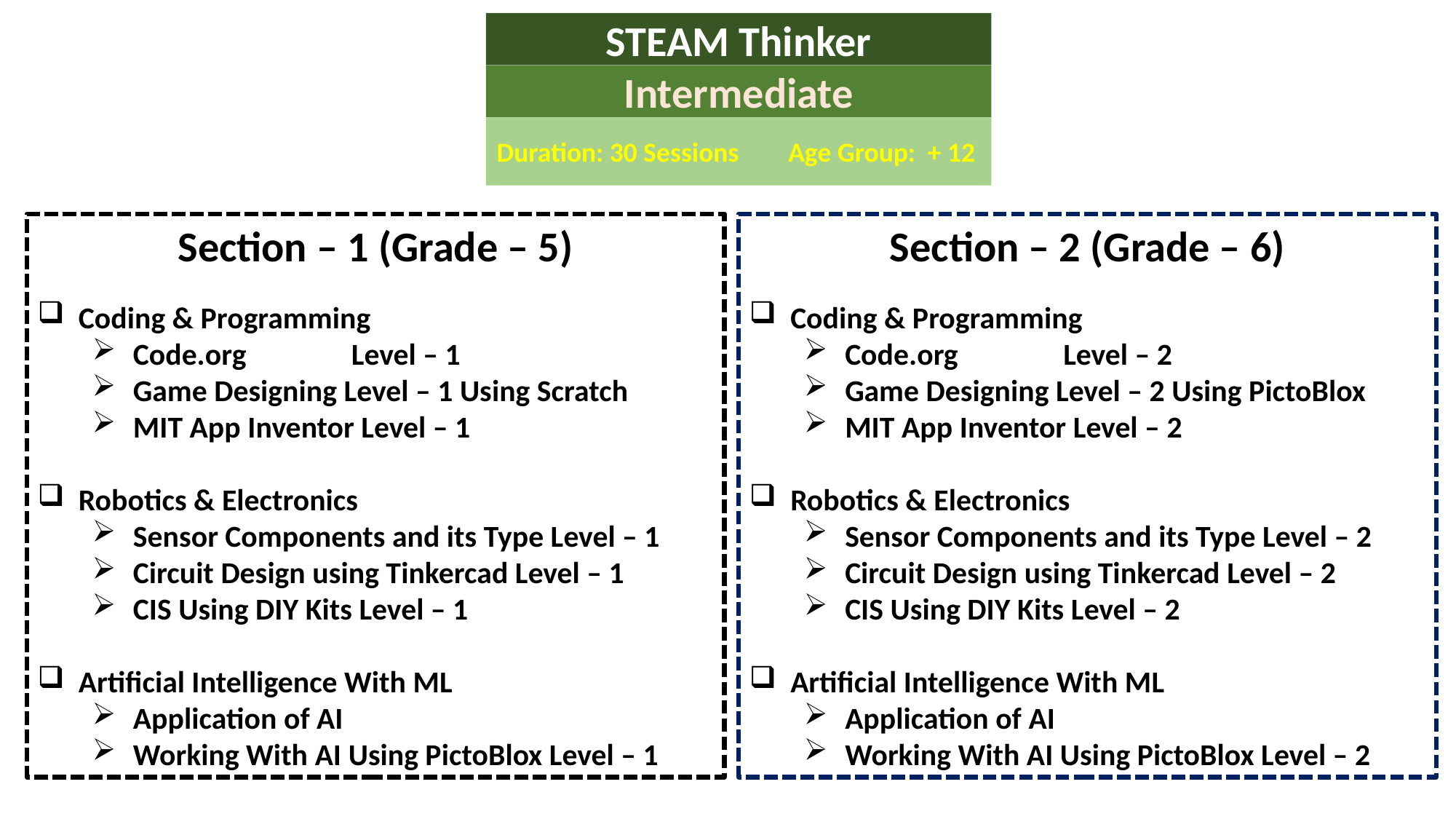

STEAM Thinker
Intermediate
Duration: 30 Sessions        Age Group:  + 12
Section – 1 (Grade – 5)

Coding & Programming
Code.org 	Level – 1
Game Designing Level – 1 Using Scratch
MIT App Inventor Level – 1

Robotics & Electronics
Sensor Components and its Type Level – 1
Circuit Design using Tinkercad Level – 1
CIS Using DIY Kits Level – 1

Artificial Intelligence With ML
Application of AI
Working With AI Using PictoBlox Level – 1
Section – 2 (Grade – 6)

Coding & Programming
Code.org 	Level – 2
Game Designing Level – 2 Using PictoBlox
MIT App Inventor Level – 2

Robotics & Electronics
Sensor Components and its Type Level – 2
Circuit Design using Tinkercad Level – 2
CIS Using DIY Kits Level – 2

Artificial Intelligence With ML
Application of AI
Working With AI Using PictoBlox Level – 2